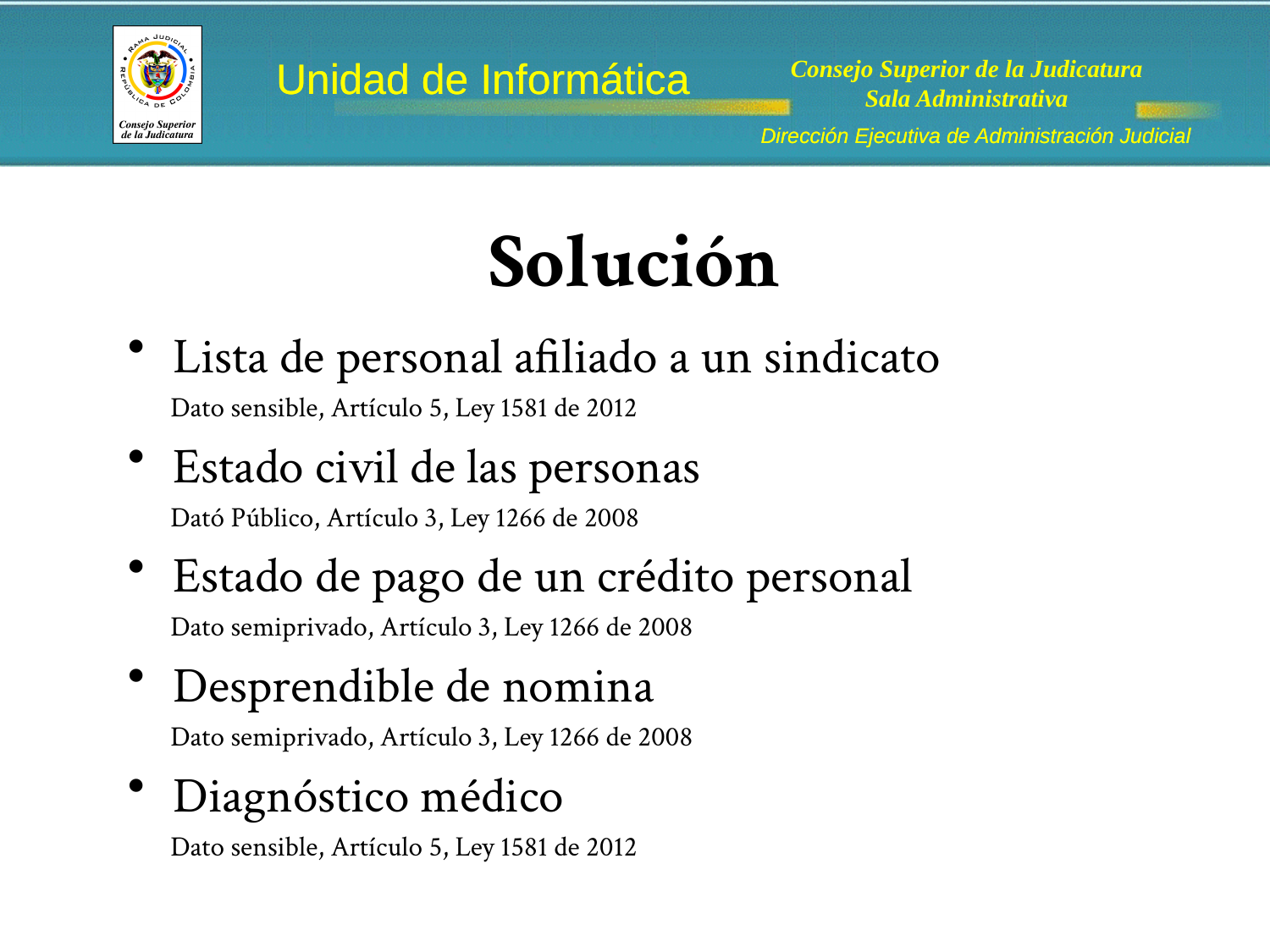

# Solución
Lista de personal afiliado a un sindicato
Dato sensible, Artículo 5, Ley 1581 de 2012
Estado civil de las personas
Dató Público, Artículo 3, Ley 1266 de 2008
Estado de pago de un crédito personal
Dato semiprivado, Artículo 3, Ley 1266 de 2008
Desprendible de nomina
Dato semiprivado, Artículo 3, Ley 1266 de 2008
Diagnóstico médico
Dato sensible, Artículo 5, Ley 1581 de 2012